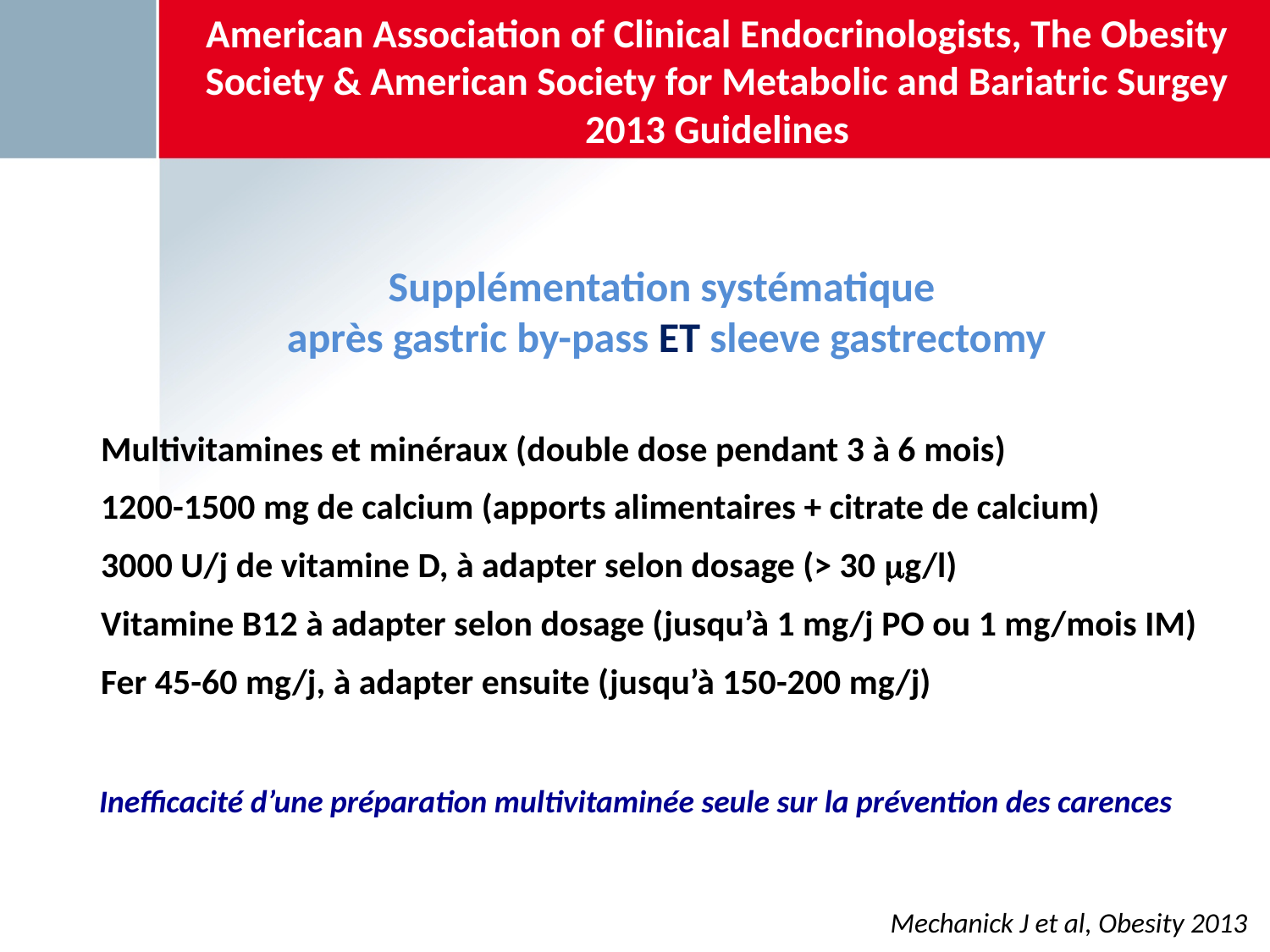

# American Association of Clinical Endocrinologists, The Obesity Society & American Society for Metabolic and Bariatric Surgey 2013 Guidelines

Supplémentation systématique
après gastric by-pass ET sleeve gastrectomy

Multivitamines et minéraux (double dose pendant 3 à 6 mois)
1200-1500 mg de calcium (apports alimentaires + citrate de calcium)
3000 U/j de vitamine D, à adapter selon dosage (> 30 μg/l)
Vitamine B12 à adapter selon dosage (jusqu’à 1 mg/j PO ou 1 mg/mois IM)
Fer 45-60 mg/j, à adapter ensuite (jusqu’à 150-200 mg/j)

Inefficacité d’une préparation multivitaminée seule sur la prévention des carences
Mechanick J et al, Obesity 2013